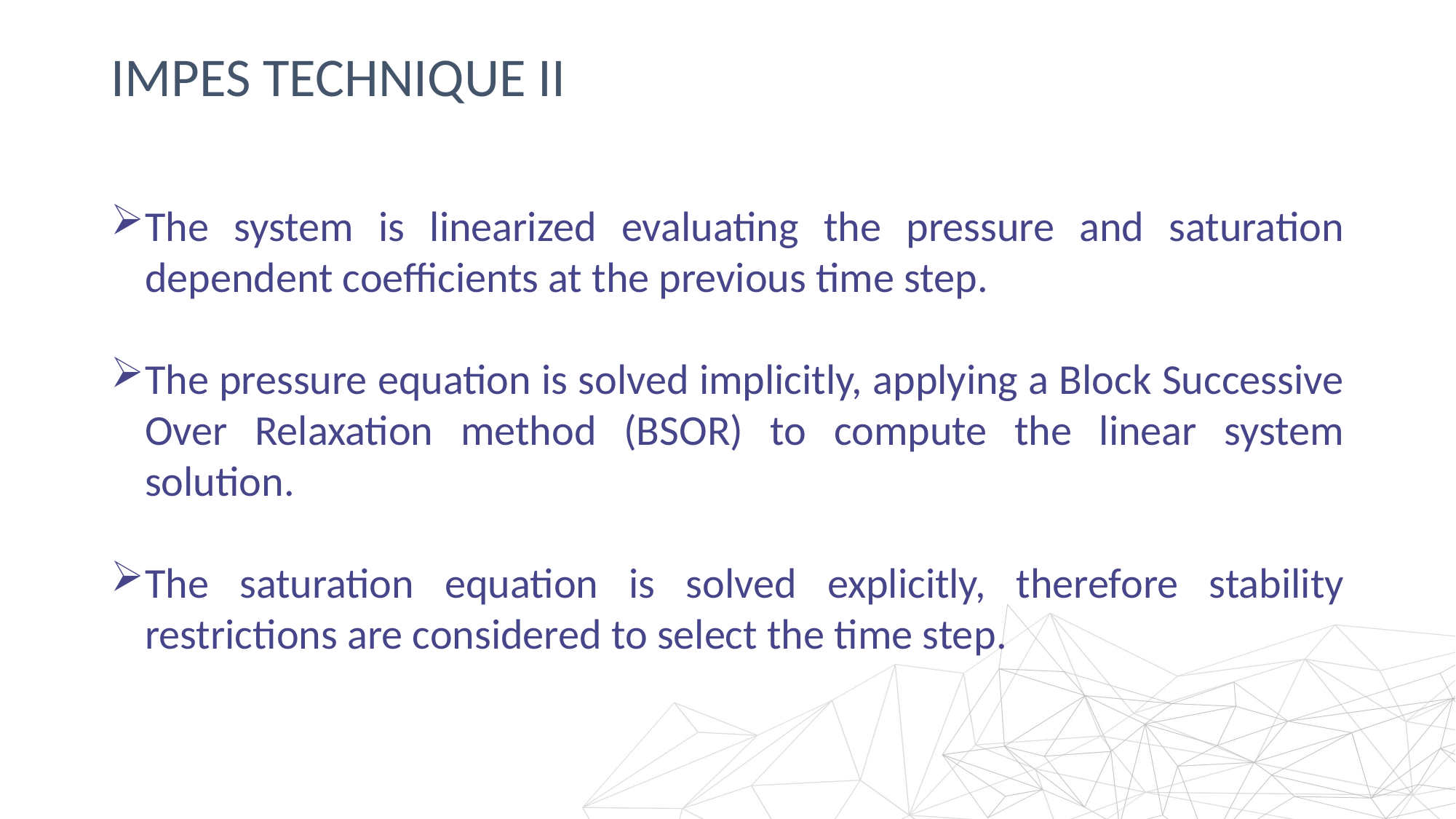

# Impes technique II
The system is linearized evaluating the pressure and saturation dependent coefficients at the previous time step.

The pressure equation is solved implicitly, applying a Block Successive Over Relaxation method (BSOR) to compute the linear system solution.

The saturation equation is solved explicitly, therefore stability restrictions are considered to select the time step.